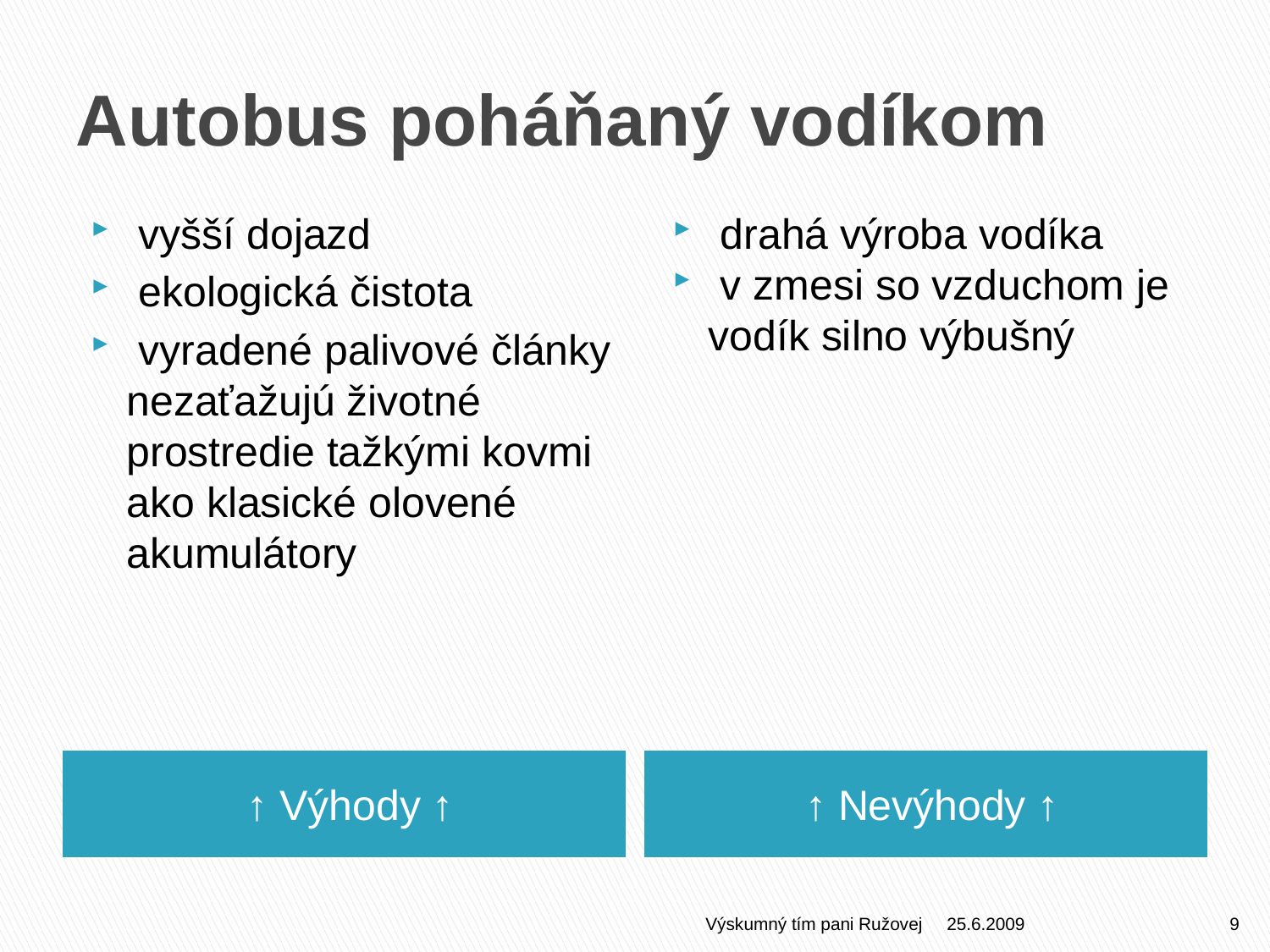

# Autobus poháňaný vodíkom
 vyšší dojazd
 ekologická čistota
 vyradené palivové články nezaťažujú životné prostredie tažkými kovmi ako klasické olovené akumulátory
 drahá výroba vodíka
 v zmesi so vzduchom je vodík silno výbušný
↑ Výhody ↑
↑ Nevýhody ↑
Výskumný tím pani Ružovej
25.6.2009
9